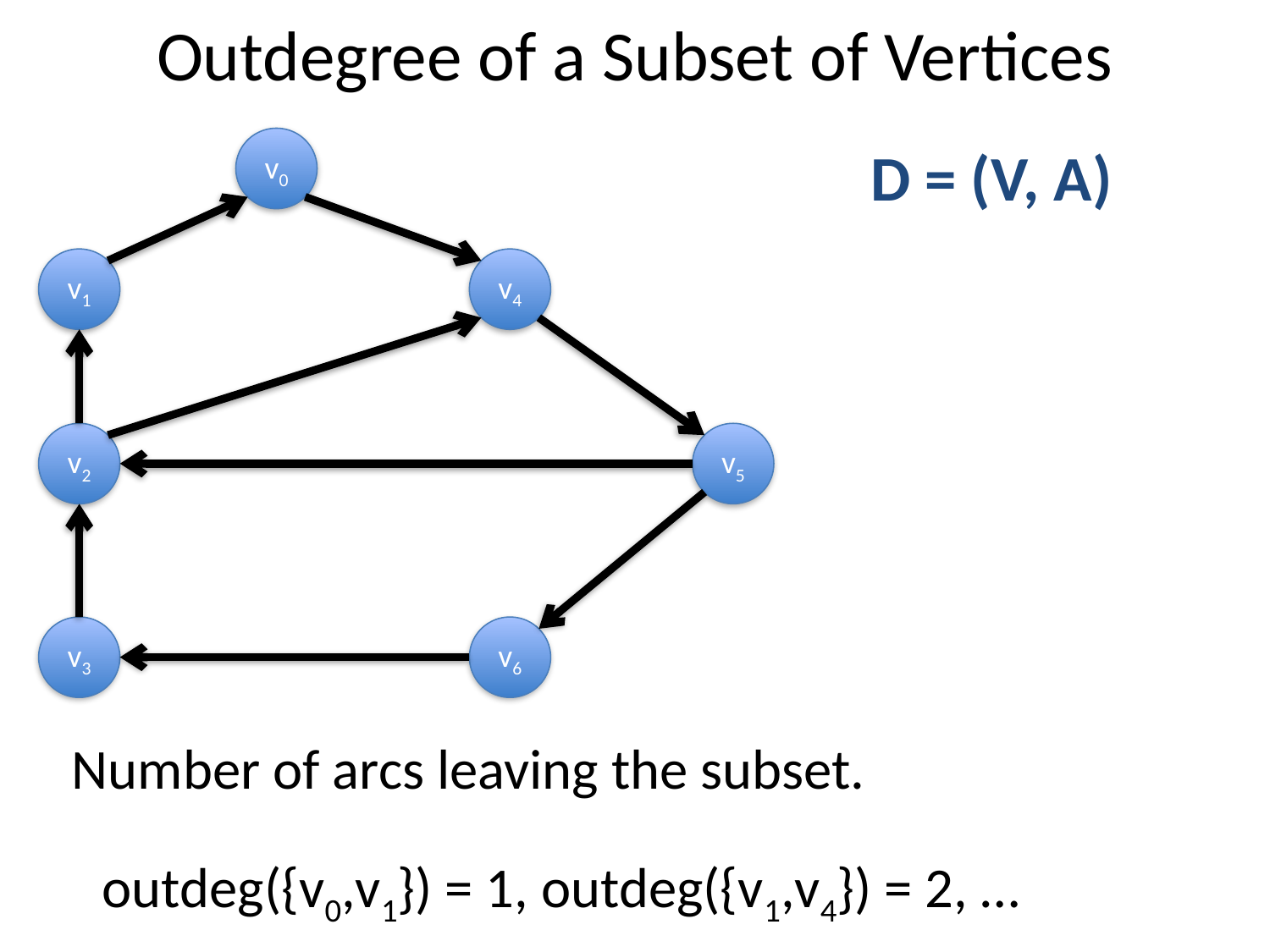

# Outdegree of a Subset of Vertices
v0
D = (V, A)
v1
v4
v2
v5
v3
v6
Number of arcs leaving the subset.
outdeg({v0,v1}) = 1, outdeg({v1,v4}) = 2, …